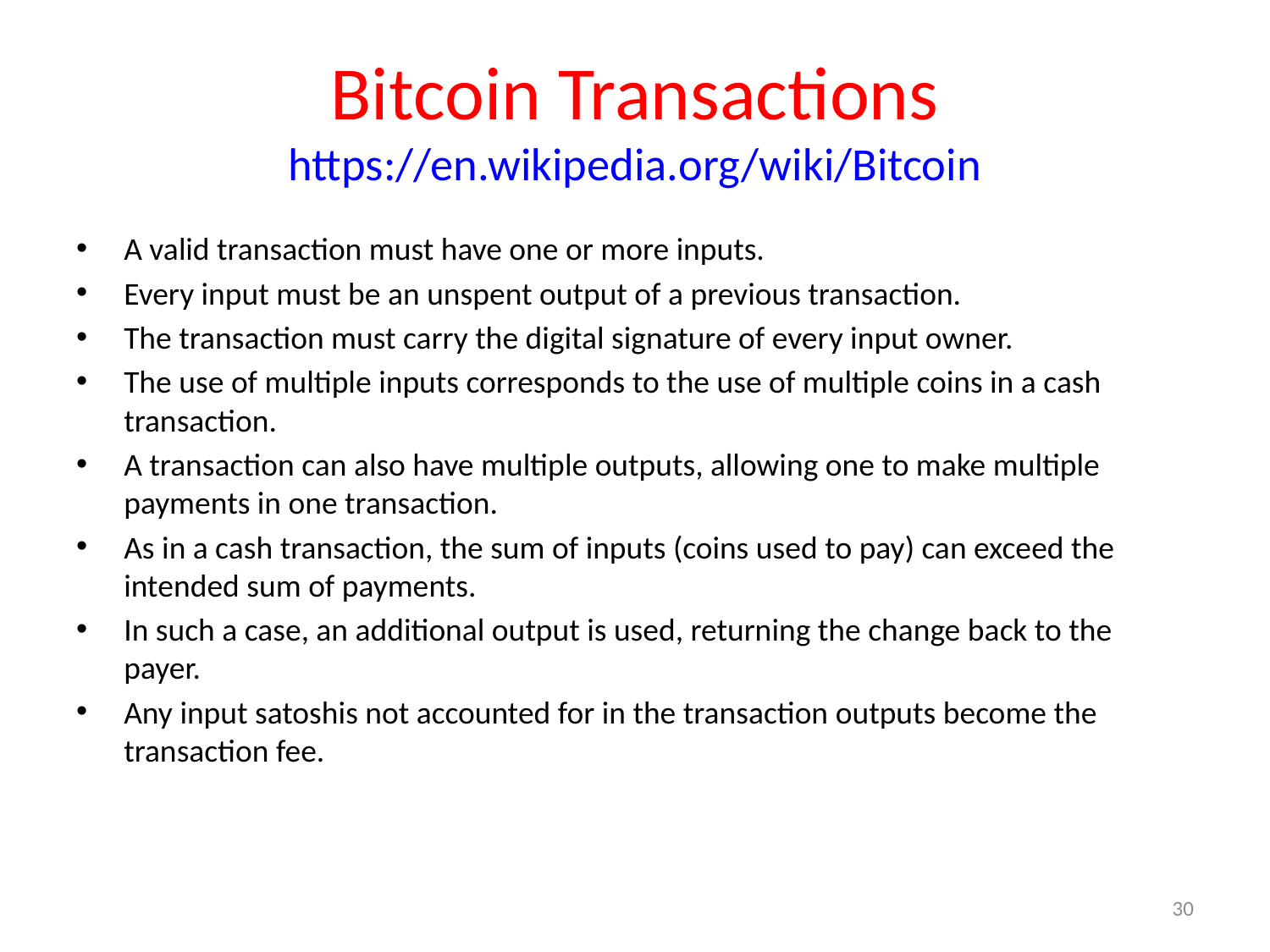

# Bitcoin Transactions https://en.wikipedia.org/wiki/Bitcoin
A valid transaction must have one or more inputs.
Every input must be an unspent output of a previous transaction.
The transaction must carry the digital signature of every input owner.
The use of multiple inputs corresponds to the use of multiple coins in a cash transaction.
A transaction can also have multiple outputs, allowing one to make multiple payments in one transaction.
As in a cash transaction, the sum of inputs (coins used to pay) can exceed the intended sum of payments.
In such a case, an additional output is used, returning the change back to the payer.
Any input satoshis not accounted for in the transaction outputs become the transaction fee.
30